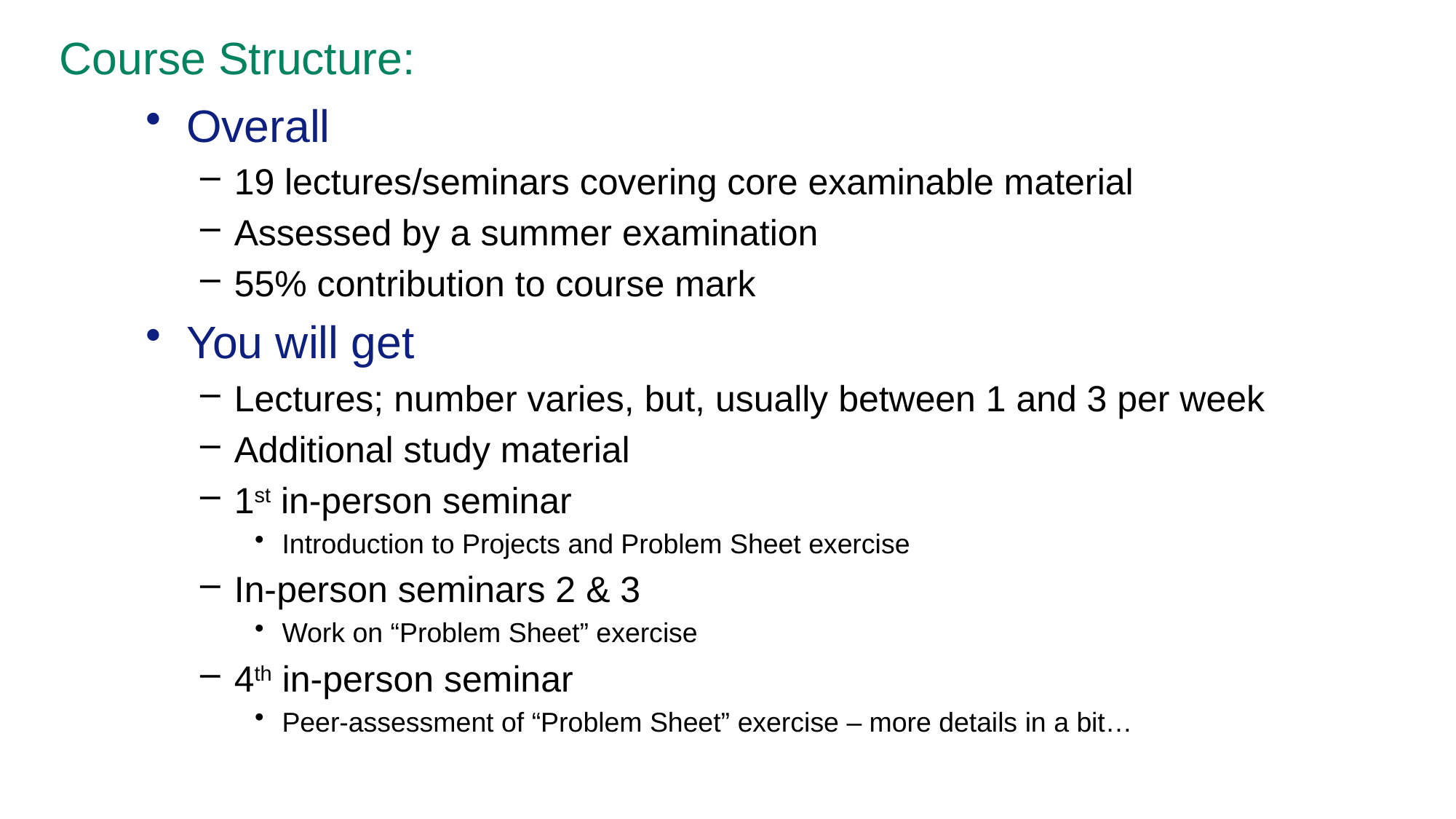

# Course Structure:
Overall
19 lectures/seminars covering core examinable material
Assessed by a summer examination
55% contribution to course mark
You will get
Lectures; number varies, but, usually between 1 and 3 per week
Additional study material
1st in-person seminar
Introduction to Projects and Problem Sheet exercise
In-person seminars 2 & 3
Work on “Problem Sheet” exercise
4th in-person seminar
Peer-assessment of “Problem Sheet” exercise – more details in a bit…